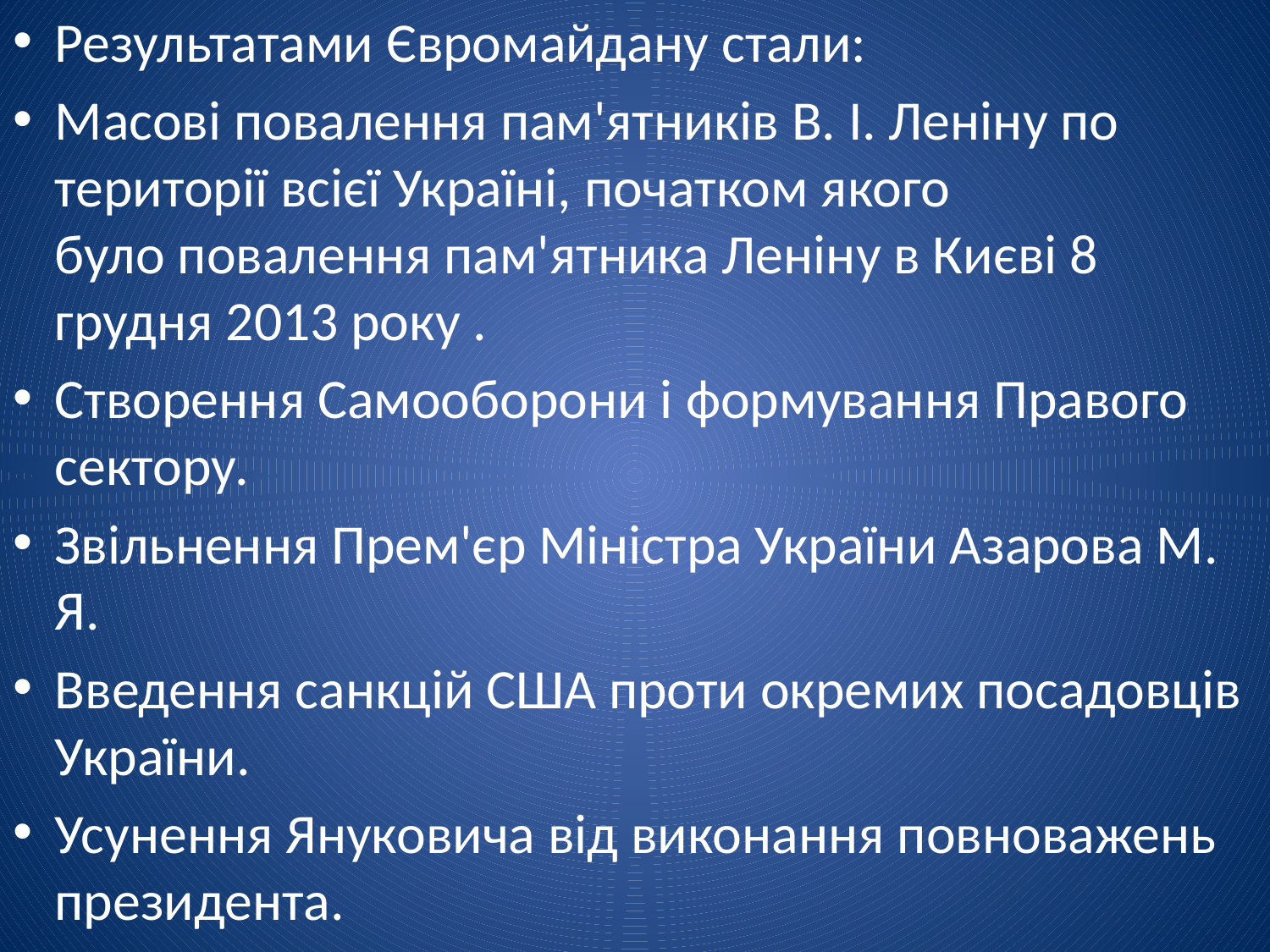

Результатами Євромайдану стали:
Масові повалення пам'ятників В. І. Леніну по території всієї Україні, початком якого було повалення пам'ятника Леніну в Києві 8 грудня 2013 року .
Створення Самооборони і формування Правого сектору.
Звільнення Прем'єр Міністра України Азарова М. Я.
Введення санкцій США проти окремих посадовців України.
Усунення Януковича від виконання повноважень президента.